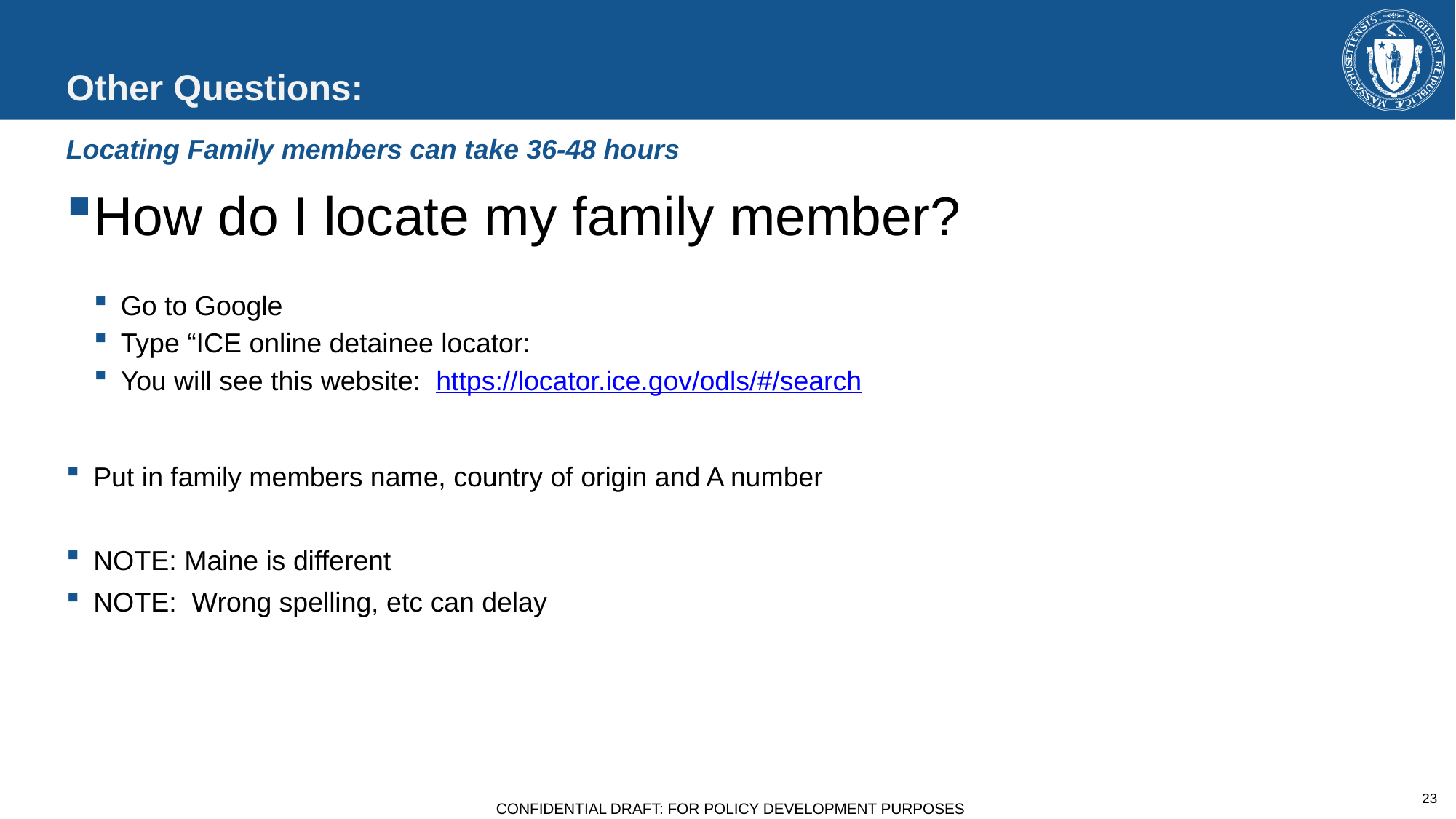

# Other Questions:
Locating Family members can take 36-48 hours
How do I locate my family member?

Go to Google
Type “ICE online detainee locator:
You will see this website:  https://locator.ice.gov/odls/#/search

Put in family members name, country of origin and A number

NOTE: Maine is different
NOTE:  Wrong spelling, etc can delay